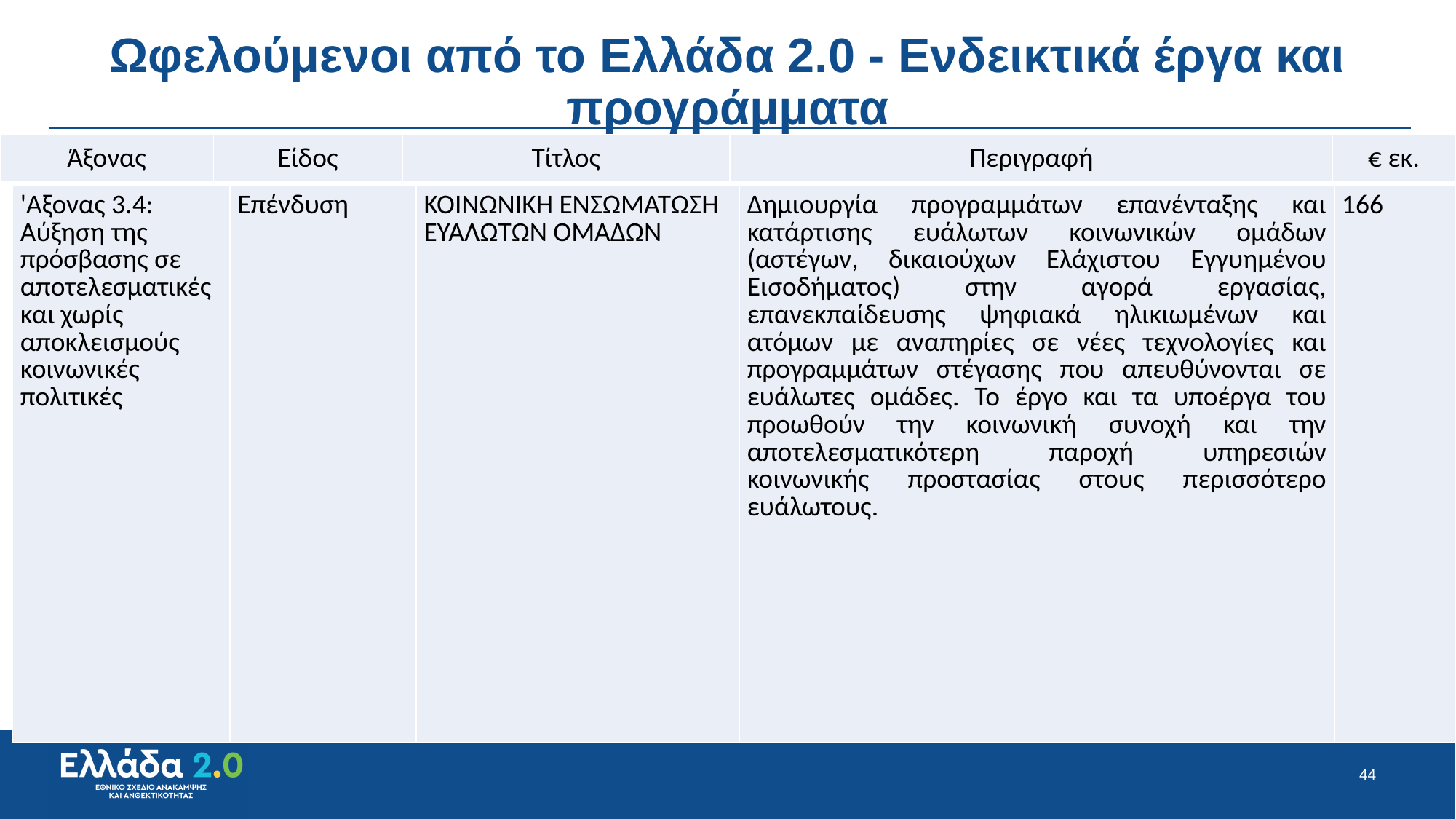

# Ωφελούμενοι από το Ελλάδα 2.0 - Ενδεικτικά έργα και προγράμματα

| Άξονας | Είδος | Τίτλος | Περιγραφή | € εκ. |
| --- | --- | --- | --- | --- |
| 'Αξονας 3.4: Αύξηση της πρόσβασης σε αποτελεσματικές και χωρίς αποκλεισμούς κοινωνικές πολιτικές | Επένδυση | ΚΟΙΝΩΝΙΚΗ ΕΝΣΩΜΑΤΩΣΗ ΕΥΑΛΩΤΩΝ ΟΜΑΔΩΝ | Δημιουργία προγραμμάτων επανένταξης και κατάρτισης ευάλωτων κοινωνικών ομάδων (αστέγων, δικαιούχων Ελάχιστου Εγγυημένου Εισοδήματος) στην αγορά εργασίας, επανεκπαίδευσης ψηφιακά ηλικιωμένων και ατόμων με αναπηρίες σε νέες τεχνολογίες και προγραμμάτων στέγασης που απευθύνονται σε ευάλωτες ομάδες. Το έργο και τα υποέργα του προωθούν την κοινωνική συνοχή και την αποτελεσματικότερη παροχή υπηρεσιών κοινωνικής προστασίας στους περισσότερο ευάλωτους. | 166 |
| --- | --- | --- | --- | --- |
44